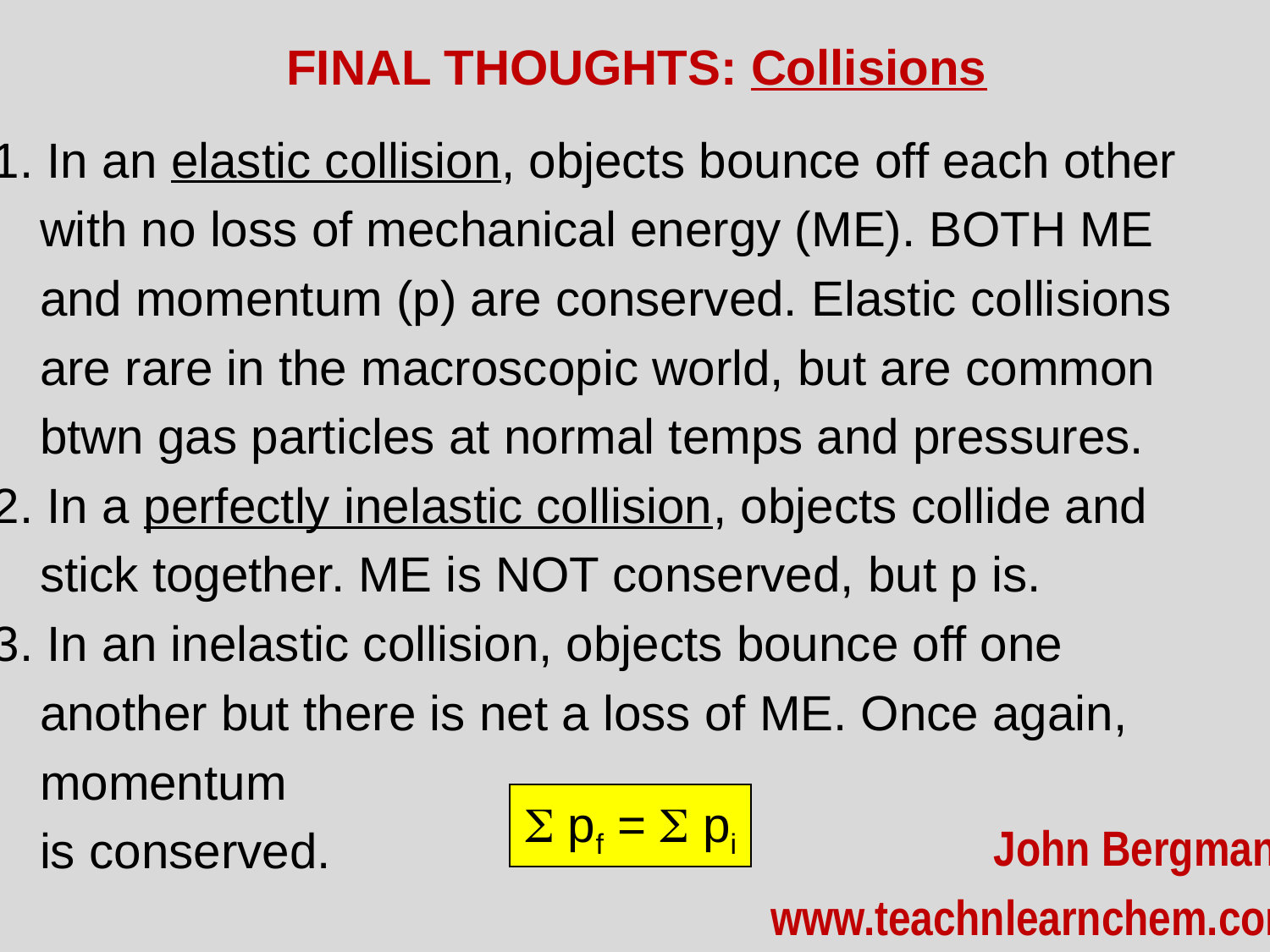

FINAL THOUGHTS: Collisions
1. In an elastic collision, objects bounce off each other
	with no loss of mechanical energy (ME). BOTH ME
	and momentum (p) are conserved. Elastic collisions
	are rare in the macroscopic world, but are common
	btwn gas particles at normal temps and pressures.
2. In a perfectly inelastic collision, objects collide and
	stick together. ME is NOT conserved, but p is.
3. In an inelastic collision, objects bounce off one
	another but there is net a loss of ME. Once again,
	momentum
	is conserved.

Σ pf = Σ pi
John Bergmann
www.teachnlearnchem.com